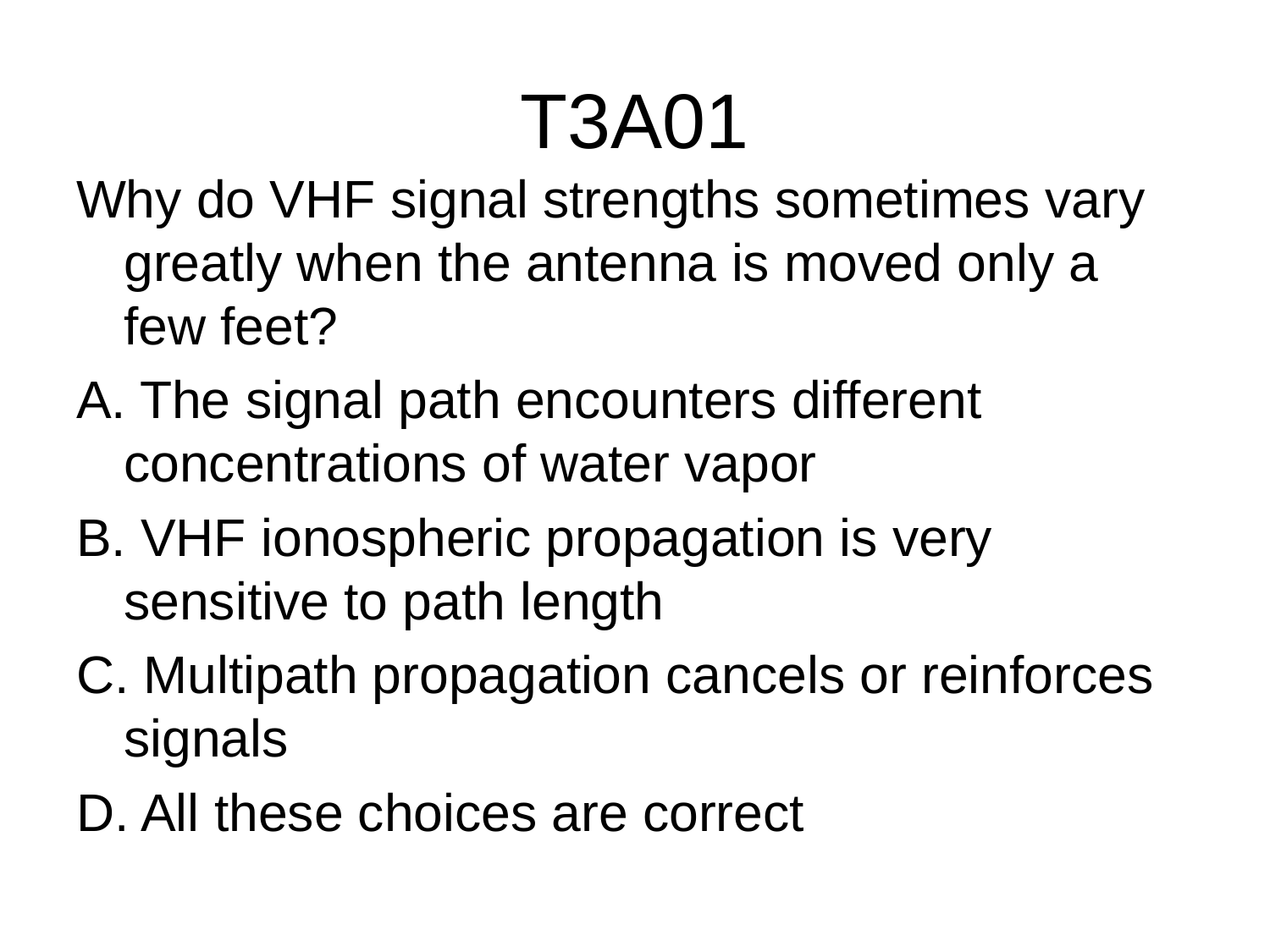

# T3A01
Why do VHF signal strengths sometimes vary greatly when the antenna is moved only a few feet?
A. The signal path encounters different concentrations of water vapor
B. VHF ionospheric propagation is very sensitive to path length
C. Multipath propagation cancels or reinforces signals
D. All these choices are correct